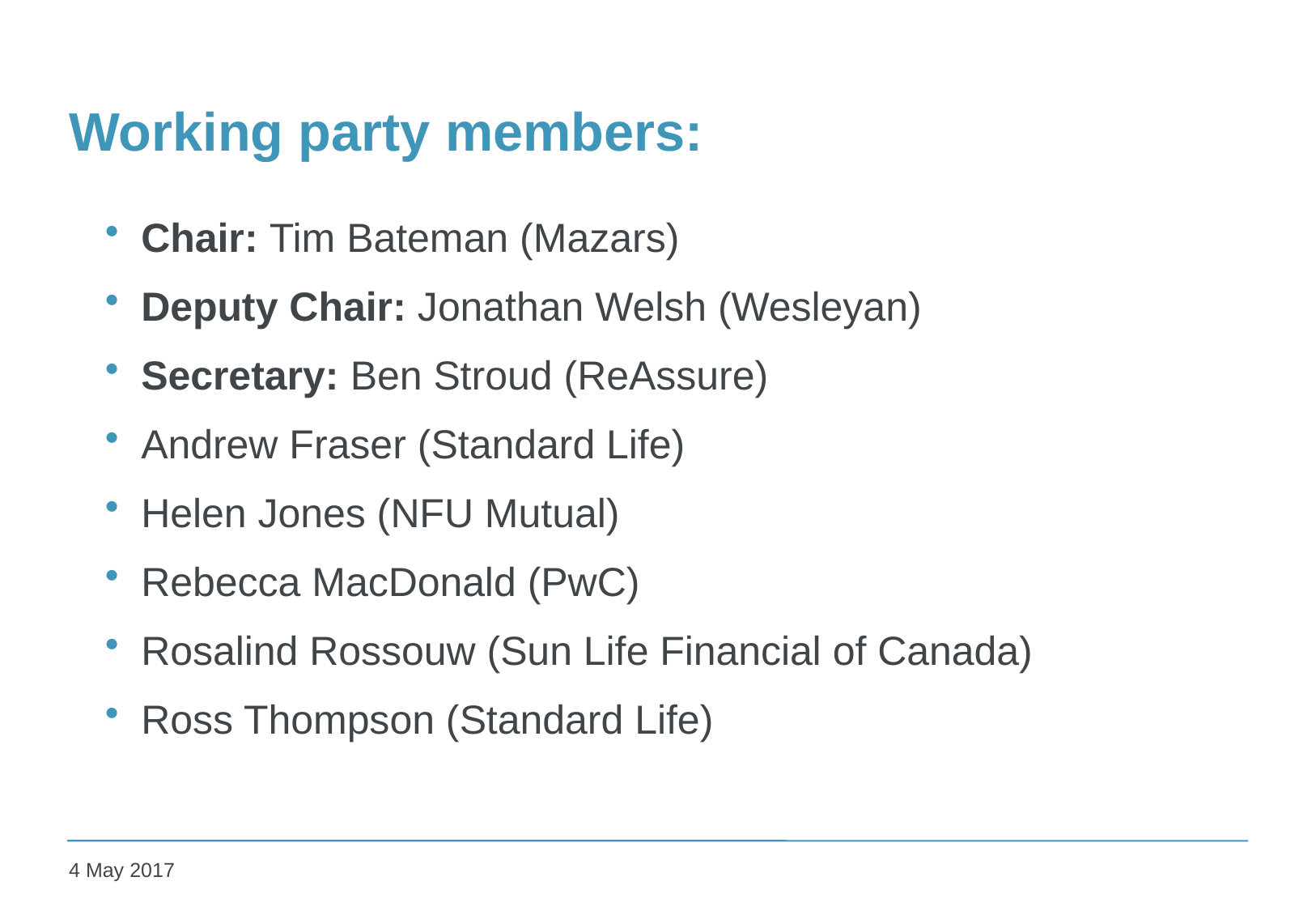

# Working party members:
Chair: Tim Bateman (Mazars)
Deputy Chair: Jonathan Welsh (Wesleyan)
Secretary: Ben Stroud (ReAssure)
Andrew Fraser (Standard Life)
Helen Jones (NFU Mutual)
Rebecca MacDonald (PwC)
Rosalind Rossouw (Sun Life Financial of Canada)
Ross Thompson (Standard Life)

4 May 2017